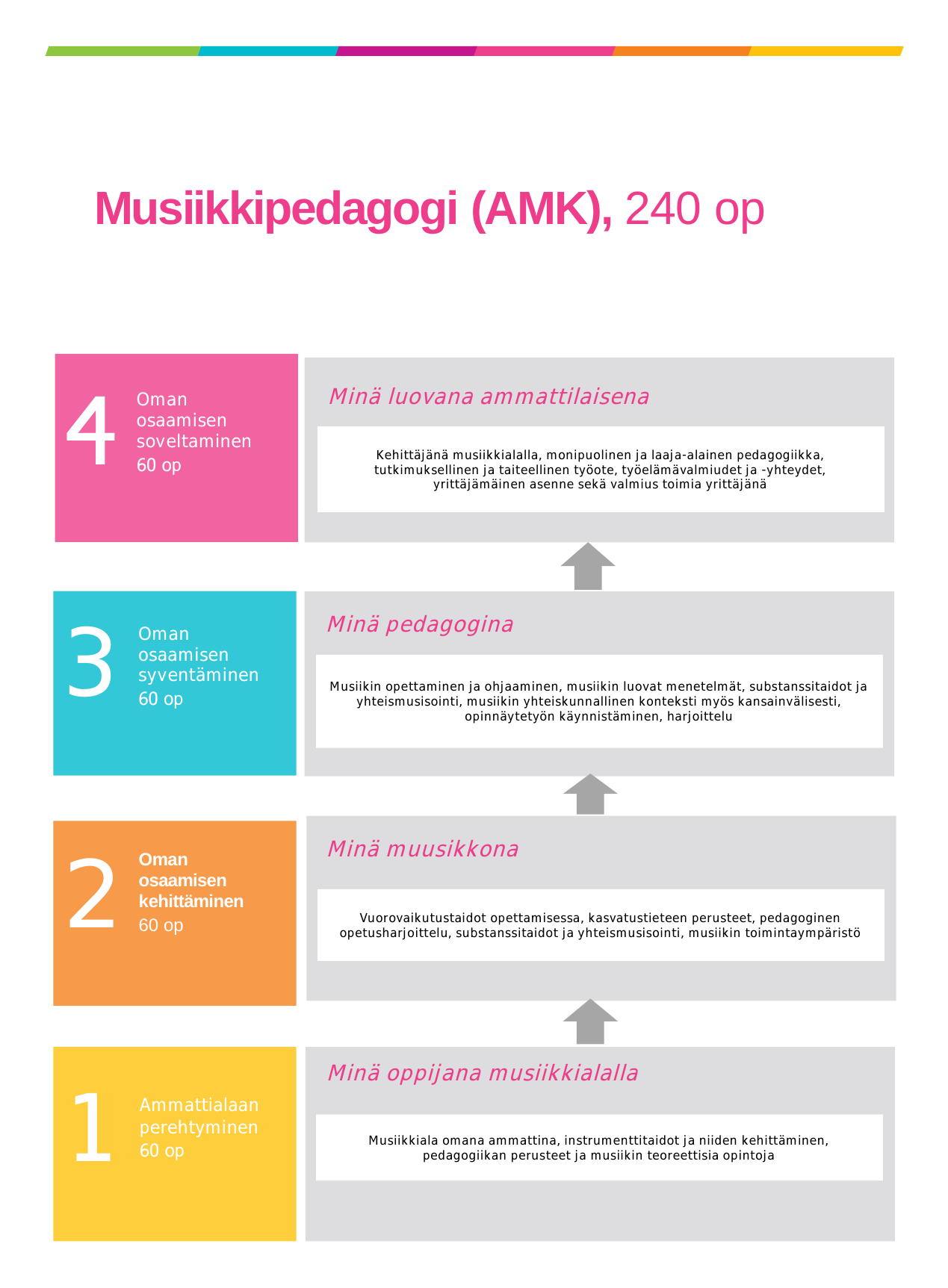

# Musiikkipedagogi (AMK), 240 op

4
Minä luovana ammattilaisena
Oman osaamisen soveltaminen
60 op
Kehittäjänä musiikkialalla, monipuolinen ja laaja-alainen pedagogiikka, tutkimuksellinen ja taiteellinen työote, työelämävalmiudet ja -yhteydet, yrittäjämäinen asenne sekä valmius toimia yrittäjänä
Hoitotyön soveltaminen eri toiminta-alueilla
Valinnaiset ammattiopinnot: esimerkiksi Akuutisti sairaan hoitotyö, Community
co-creation modelling, Mielenterveys- ja päihdetyö, Perioperatiivinen hoitotyö. Terveyden edistäminen ja potilaan ohjauksen työmenetelmät, Mentorointi ja opiskelijan ohjaus, Haasteelliset  potilastilanteet

Minä pedagogina
3
Oman osaamisen syventäminen
60 op
Musiikin opettaminen ja ohjaaminen, musiikin luovat menetelmät, substanssitaidot ja yhteismusisointi, musiikin yhteiskunnallinen konteksti myös kansainvälisesti, opinnäytetyön käynnistäminen, harjoittelu
Hoitotyön soveltaminen eri toiminta-alueilla
Valinnaiset ammattiopinnot: esimerkiksi Akuutisti sairaan hoitotyö, Community
co-creation modelling, Mielenterveys- ja päihdetyö, Perioperatiivinen hoitotyö. Terveyden edistäminen ja potilaan ohjauksen työmenetelmät, Mentorointi ja opiskelijan ohjaus, Haasteelliset  potilastilanteet

Minä muusikkona
2
Oman osaamisen kehittäminen
60 op
Vuorovaikutustaidot opettamisessa, kasvatustieteen perusteet, pedagoginen opetusharjoittelu, substanssitaidot ja yhteismusisointi, musiikin toimintaympäristö
Hoitotyön soveltaminen eri toiminta-alueilla
Valinnaiset ammattiopinnot: esimerkiksi Akuutisti sairaan hoitotyö, Community
co-creation modelling, Mielenterveys- ja päihdetyö, Perioperatiivinen hoitotyö. Terveyden edistäminen ja potilaan ohjauksen työmenetelmät, Mentorointi ja opiskelijan ohjaus, Haasteelliset  potilastilanteet

Minä oppijana musiikkialalla
1
Ammattialaan perehtyminen 60 op
Musiikkiala omana ammattina, instrumenttitaidot ja niiden kehittäminen, pedagogiikan perusteet ja musiikin teoreettisia opintoja
Hoitotyön soveltaminen eri toiminta-alueilla
Valinnaiset ammattiopinnot: esimerkiksi Akuutisti sairaan hoitotyö, Community
co-creation modelling, Mielenterveys- ja päihdetyö, Perioperatiivinen hoitotyö. Terveyden edistäminen ja potilaan ohjauksen työmenetelmät, Mentorointi ja opiskelijan ohjaus, Haasteelliset  potilastilanteet